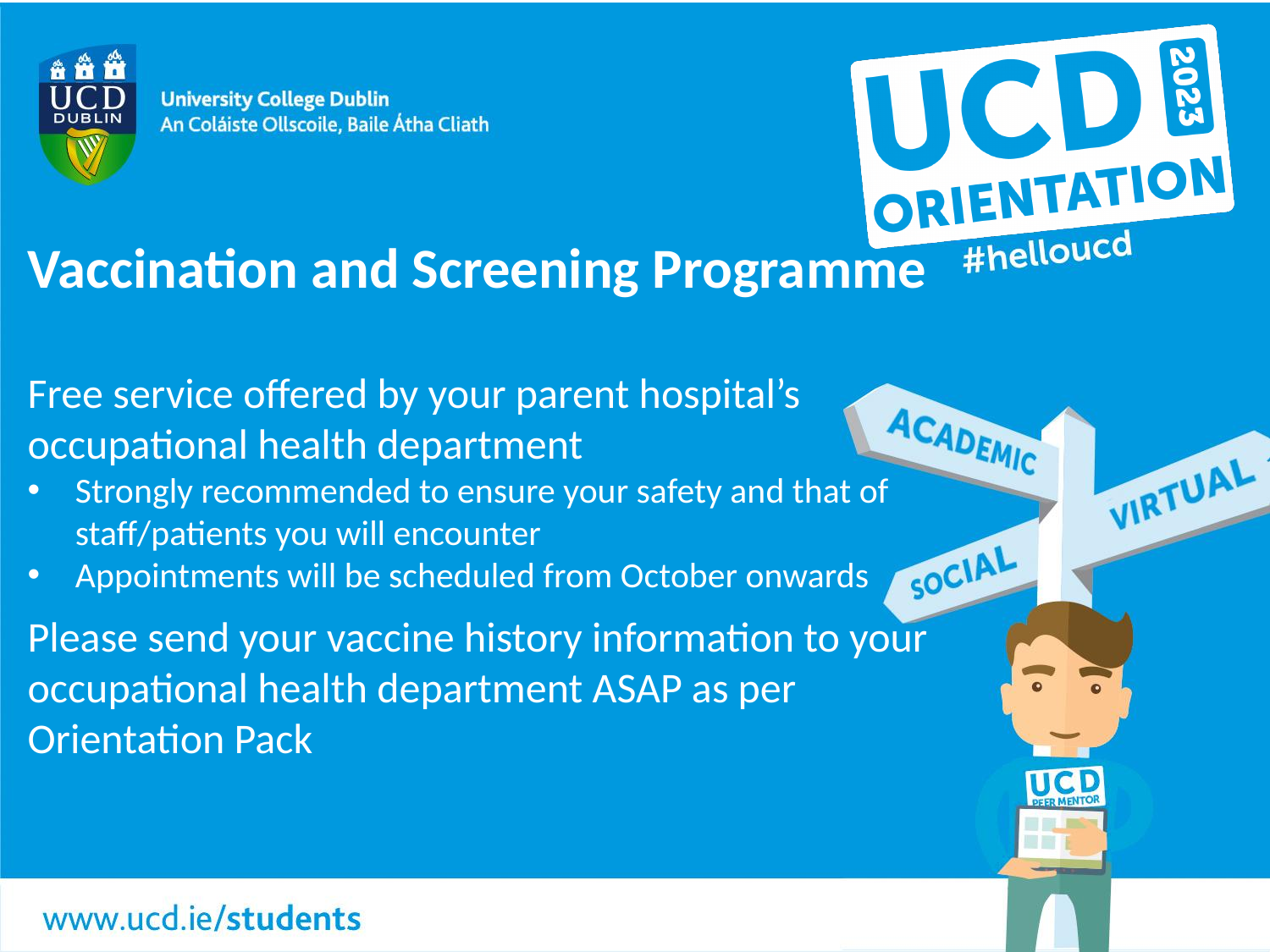

Vaccination and Screening Programme

Free service offered by your parent hospital’s occupational health department
Strongly recommended to ensure your safety and that of staff/patients you will encounter
Appointments will be scheduled from October onwards

Please send your vaccine history information to your occupational health department ASAP as per Orientation Pack